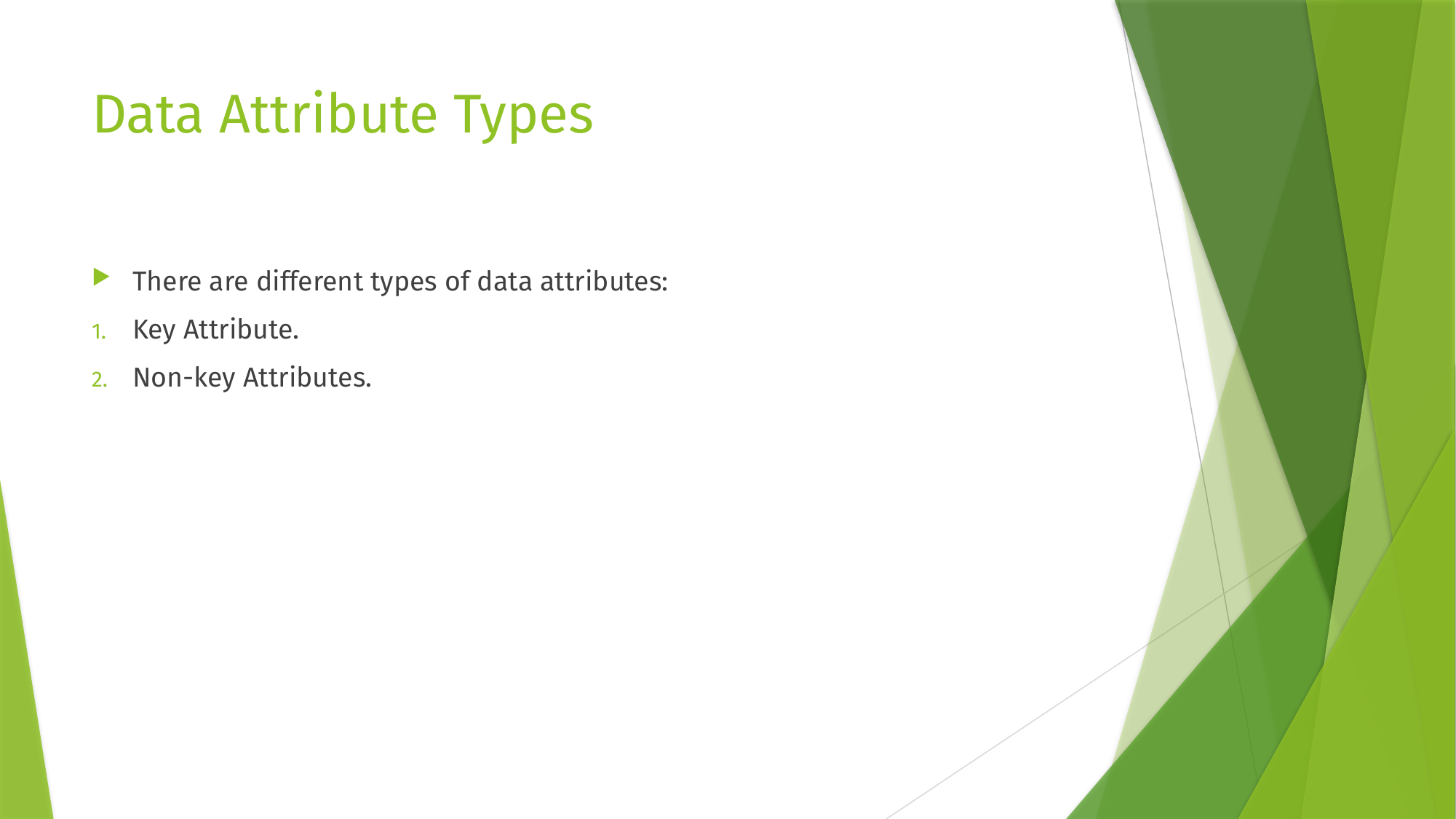

# Data Attribute Types
There are different types of data attributes:
Key Attribute.
Non-key Attributes.